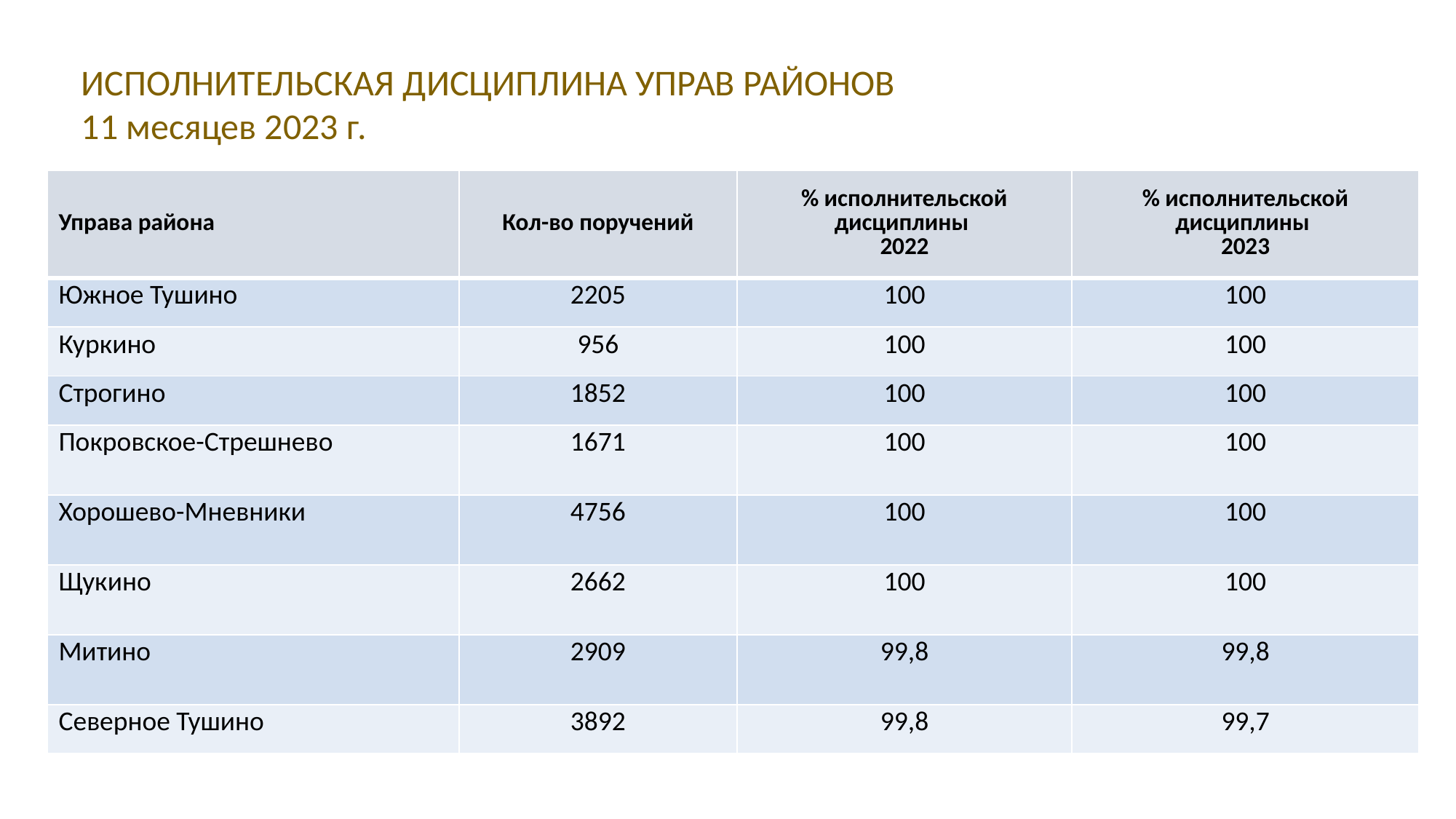

ИСПОЛНИТЕЛЬСКАЯ ДИСЦИПЛИНА УПРАВ РАЙОНОВ
11 месяцев 2023 г.
| Управа района | Кол-во поручений | % исполнительской дисциплины 2022 | % исполнительской дисциплины 2023 |
| --- | --- | --- | --- |
| Южное Тушино | 2205 | 100 | 100 |
| Куркино | 956 | 100 | 100 |
| Строгино | 1852 | 100 | 100 |
| Покровское-Стрешнево | 1671 | 100 | 100 |
| Хорошево-Мневники | 4756 | 100 | 100 |
| Щукино | 2662 | 100 | 100 |
| Митино | 2909 | 99,8 | 99,8 |
| Северное Тушино | 3892 | 99,8 | 99,7 |